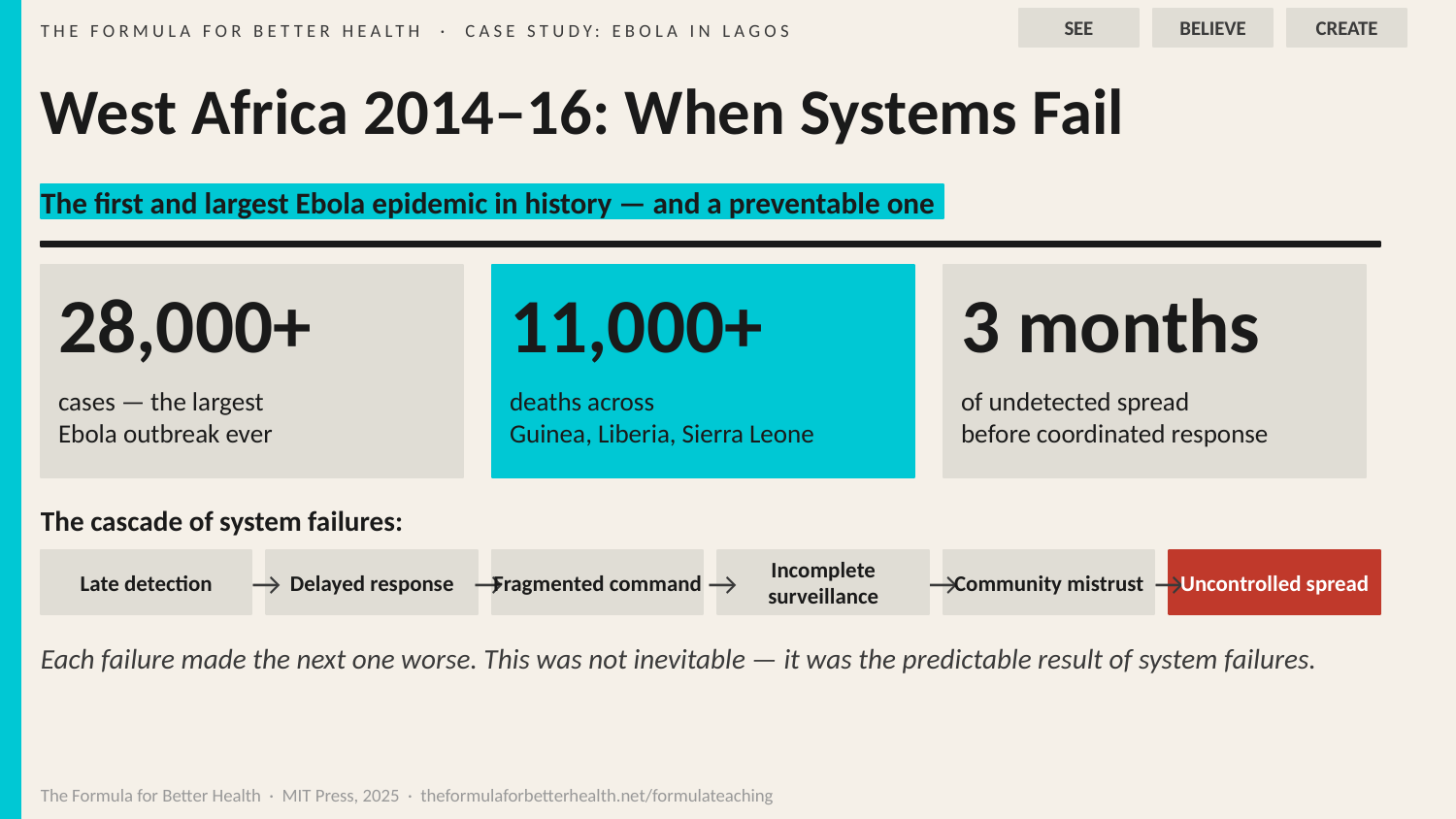

SEE

BELIEVE

CREATE
THE FORMULA FOR BETTER HEALTH  ·  CASE STUDY: EBOLA IN LAGOS
West Africa 2014–16: When Systems Fail
The first and largest Ebola epidemic in history — and a preventable one

28,000+
11,000+
3 months
cases — the largest
Ebola outbreak ever
deaths across
Guinea, Liberia, Sierra Leone
of undetected spread
before coordinated response
The cascade of system failures:

Late detection

Delayed response

Fragmented command

Incomplete surveillance

Community mistrust

Uncontrolled spread
→
→
→
→
→
Each failure made the next one worse. This was not inevitable — it was the predictable result of system failures.
The Formula for Better Health  ·  MIT Press, 2025  ·  theformulaforbetterhealth.net/formulateaching